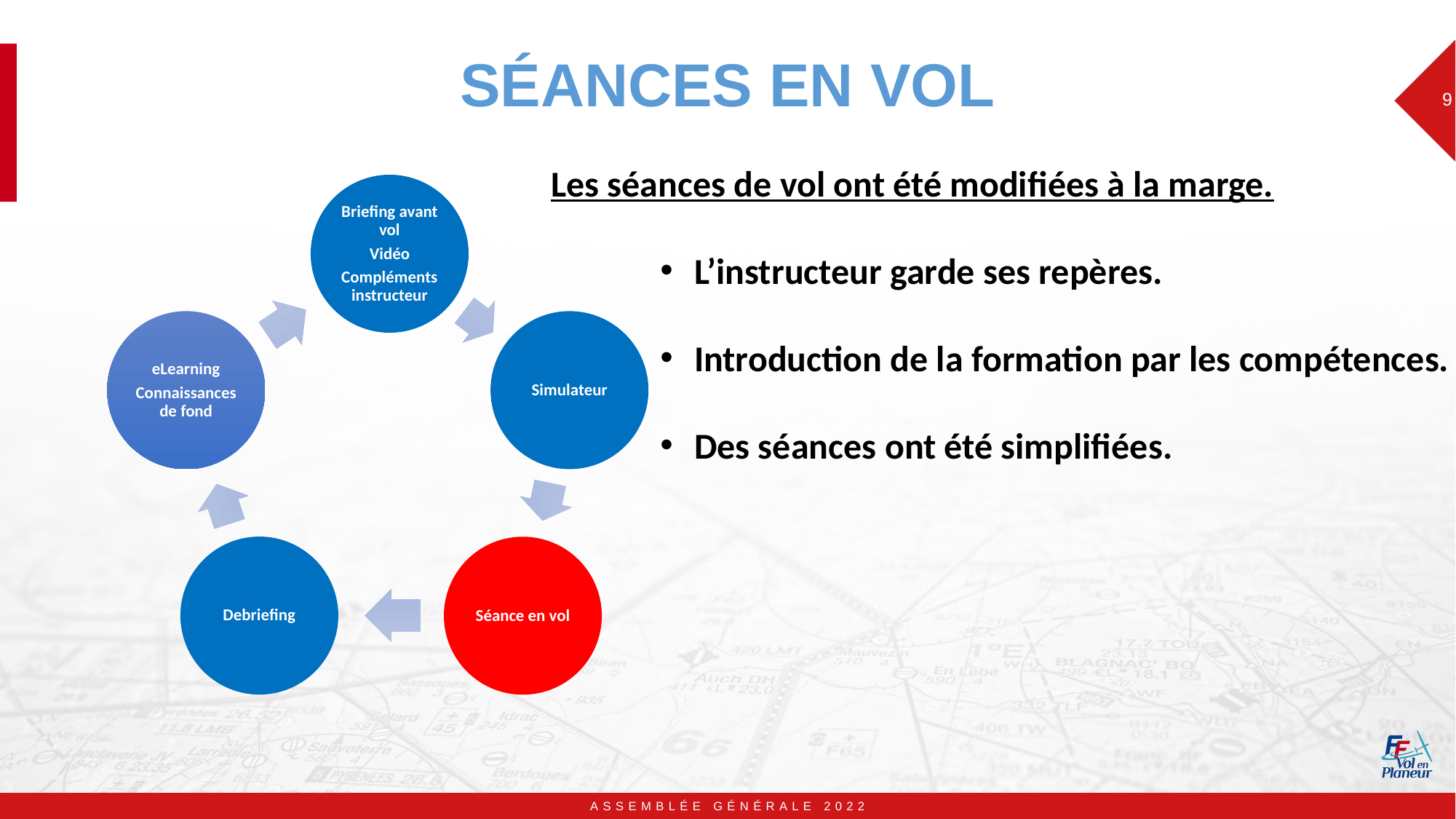

# SÉANCES EN VOL
9
Les séances de vol ont été modifiées à la marge.

L’instructeur garde ses repères.

Introduction de la formation par les compétences.

Des séances ont été simplifiées.

Briefing avant vol
Vidéo
Compléments instructeur

eLearning
Connaissances de fond
Simulateur

Debriefing
Séance en vol